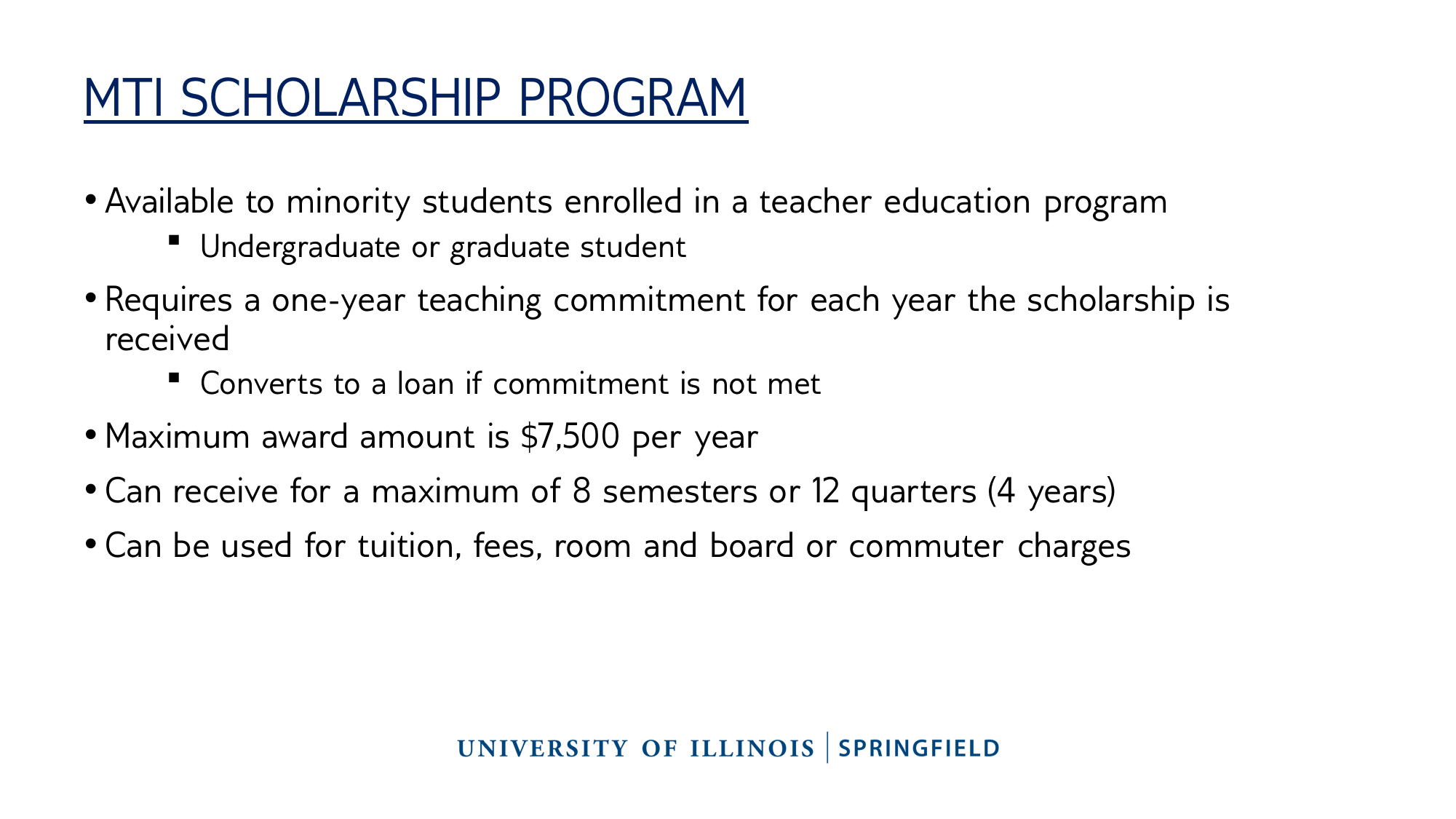

# MTI SCHOLARSHIP PROGRAM
Available to minority students enrolled in a teacher education program
Undergraduate or graduate student
Requires a one-year teaching commitment for each year the scholarship is received
Converts to a loan if commitment is not met
Maximum award amount is $7,500 per year
Can receive for a maximum of 8 semesters or 12 quarters (4 years)
Can be used for tuition, fees, room and board or commuter charges